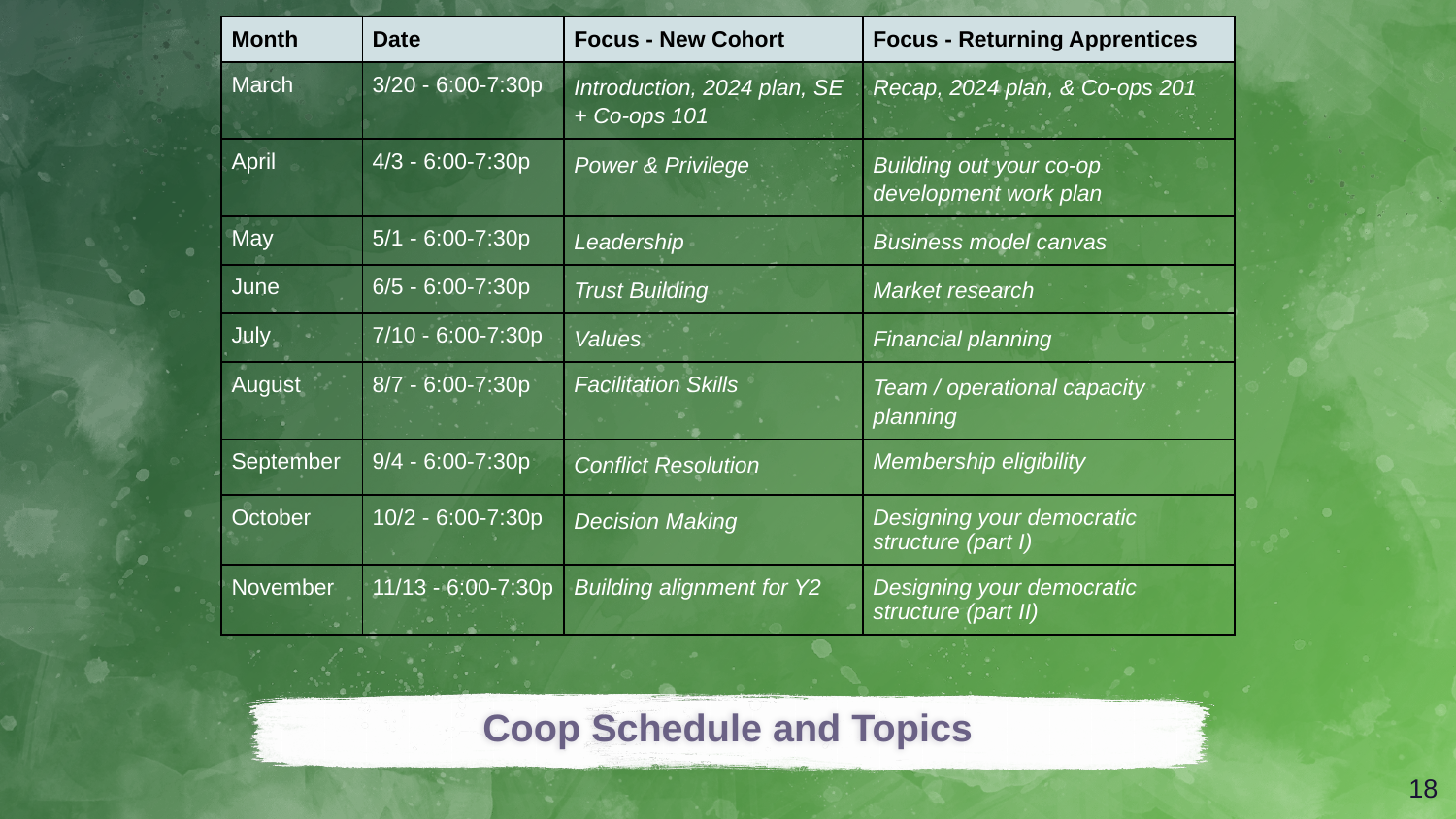

| Month | Date | Focus - New Cohort | Focus - Returning Apprentices |
| --- | --- | --- | --- |
| March | 3/20 - 6:00-7:30p | Introduction, 2024 plan, SE + Co-ops 101 | Recap, 2024 plan, & Co-ops 201 |
| April | 4/3 - 6:00-7:30p | Power & Privilege | Building out your co-op development work plan |
| May | 5/1 - 6:00-7:30p | Leadership | Business model canvas |
| June | 6/5 - 6:00-7:30p | Trust Building | Market research |
| July | 7/10 - 6:00-7:30p | Values | Financial planning |
| August | 8/7 - 6:00-7:30p | Facilitation Skills | Team / operational capacity planning |
| September | 9/4 - 6:00-7:30p | Conflict Resolution | Membership eligibility |
| October | 10/2 - 6:00-7:30p | Decision Making | Designing your democratic structure (part I) |
| November | 11/13 - 6:00-7:30p | Building alignment for Y2 | Designing your democratic structure (part II) |
Coop Schedule and Topics
18